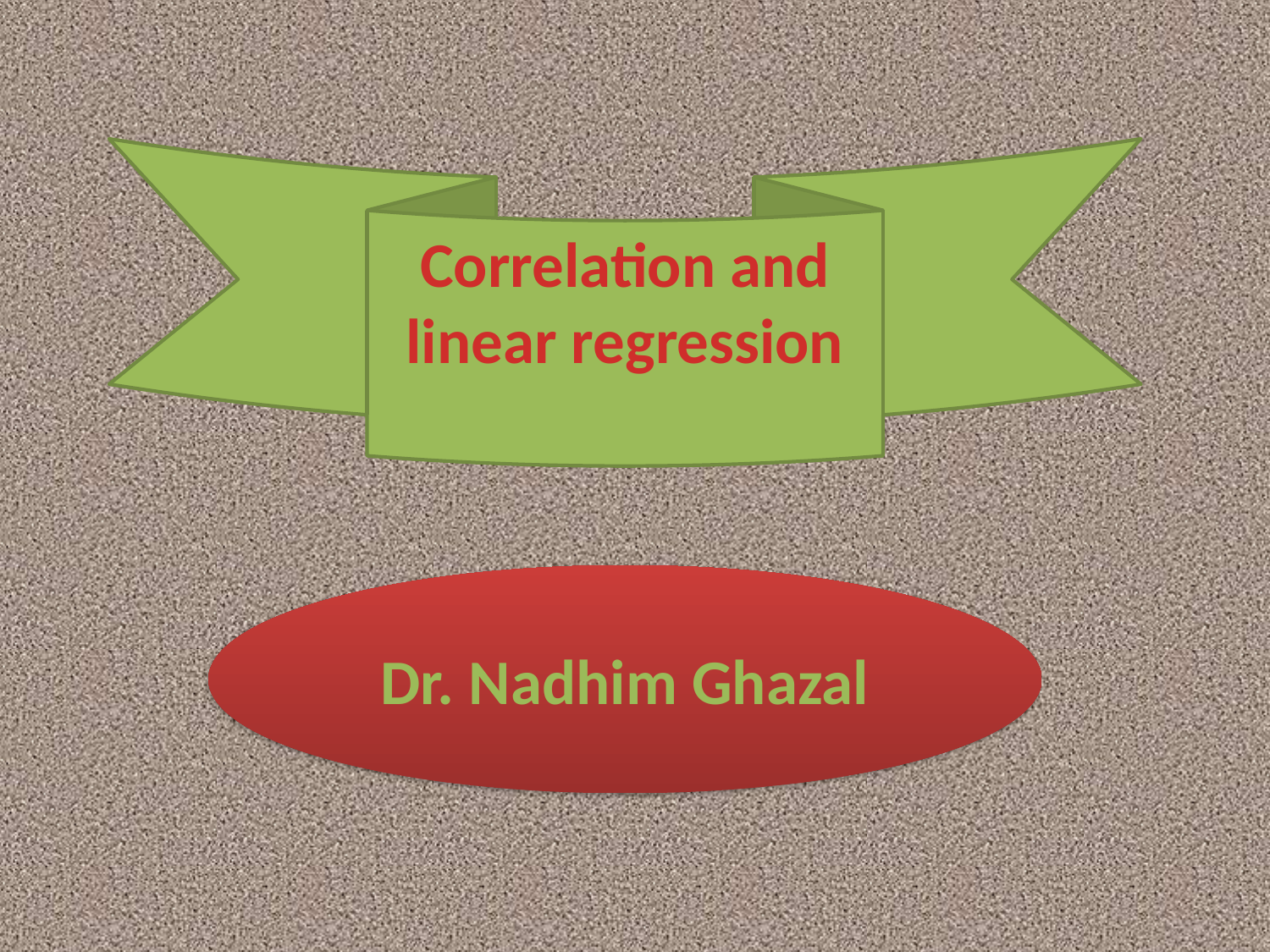

Correlation and linear regression

Dr. Nadhim Ghazal